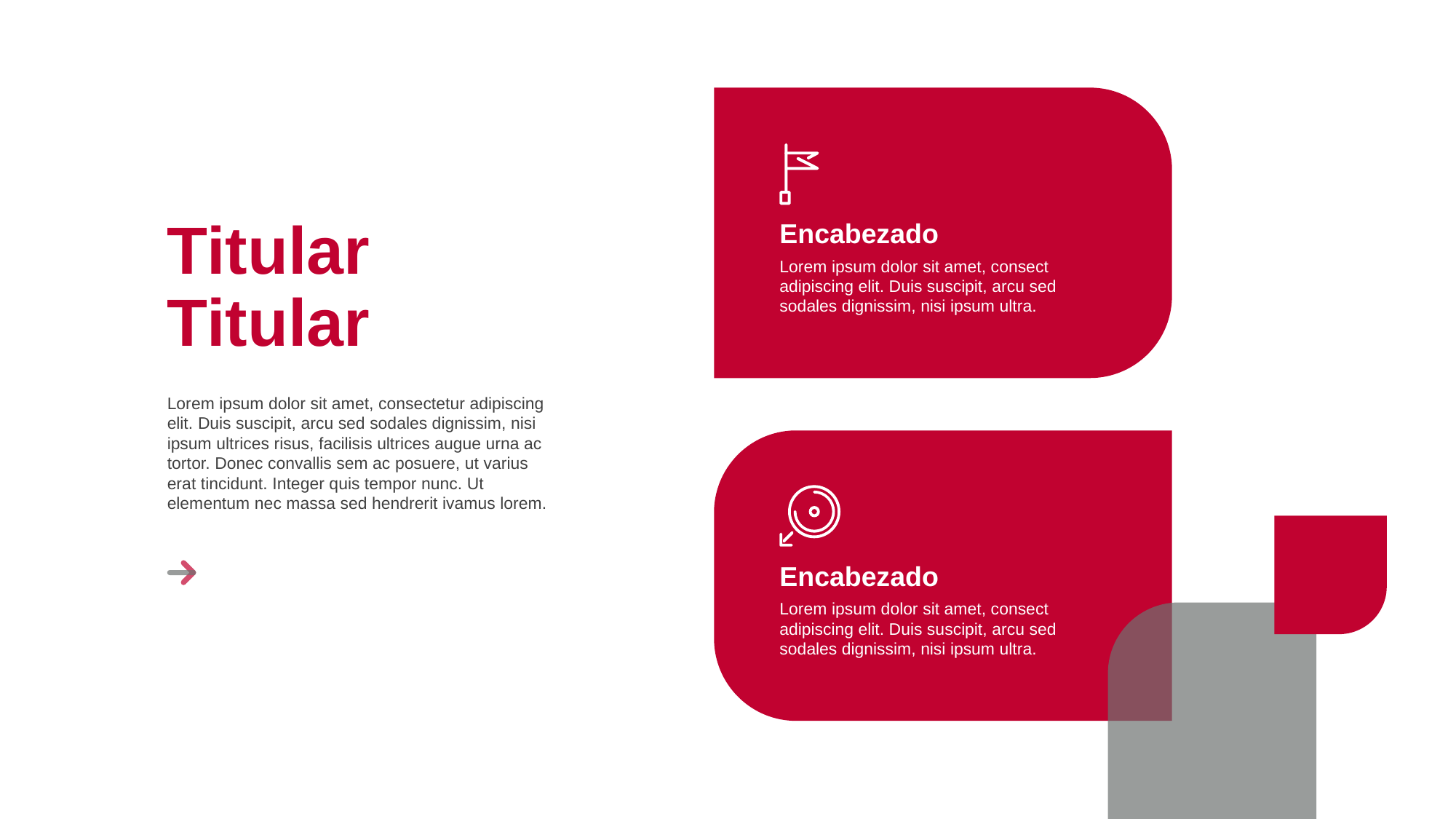

Titular
Titular
Encabezado
Lorem ipsum dolor sit amet, consect adipiscing elit. Duis suscipit, arcu sed sodales dignissim, nisi ipsum ultra.

Lorem ipsum dolor sit amet, consectetur adipiscing elit. Duis suscipit, arcu sed sodales dignissim, nisi ipsum ultrices risus, facilisis ultrices augue urna ac tortor. Donec convallis sem ac posuere, ut varius erat tincidunt. Integer quis tempor nunc. Ut elementum nec massa sed hendrerit ivamus lorem.

Encabezado

Lorem ipsum dolor sit amet, consect adipiscing elit. Duis suscipit, arcu sed sodales dignissim, nisi ipsum ultra.